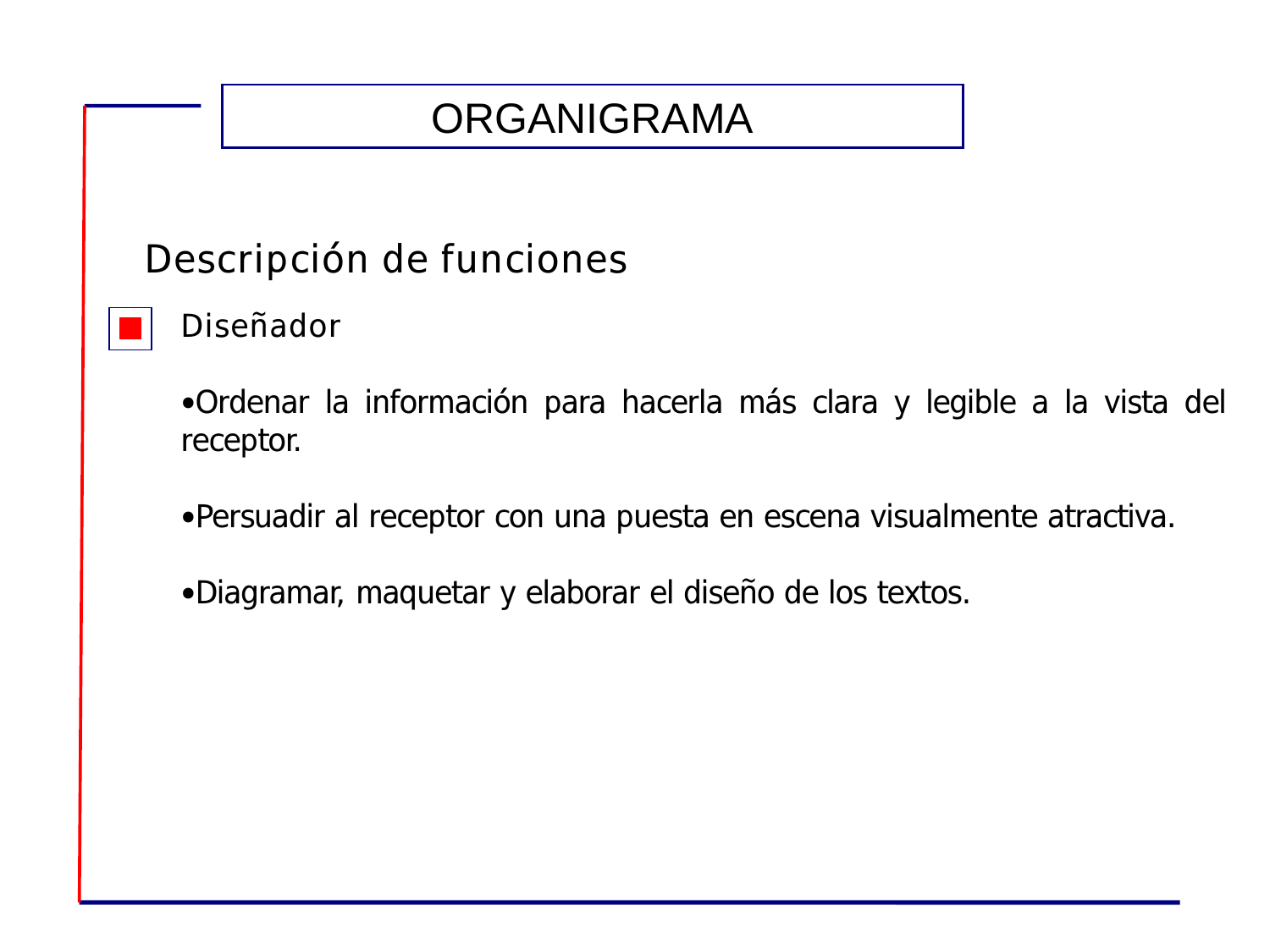

ORGANIGRAMA

Descripción de funciones
Diseñador

•Ordenar la información para hacerla más clara y legible a la vista del receptor.

•Persuadir al receptor con una puesta en escena visualmente atractiva.

•Diagramar, maquetar y elaborar el diseño de los textos.